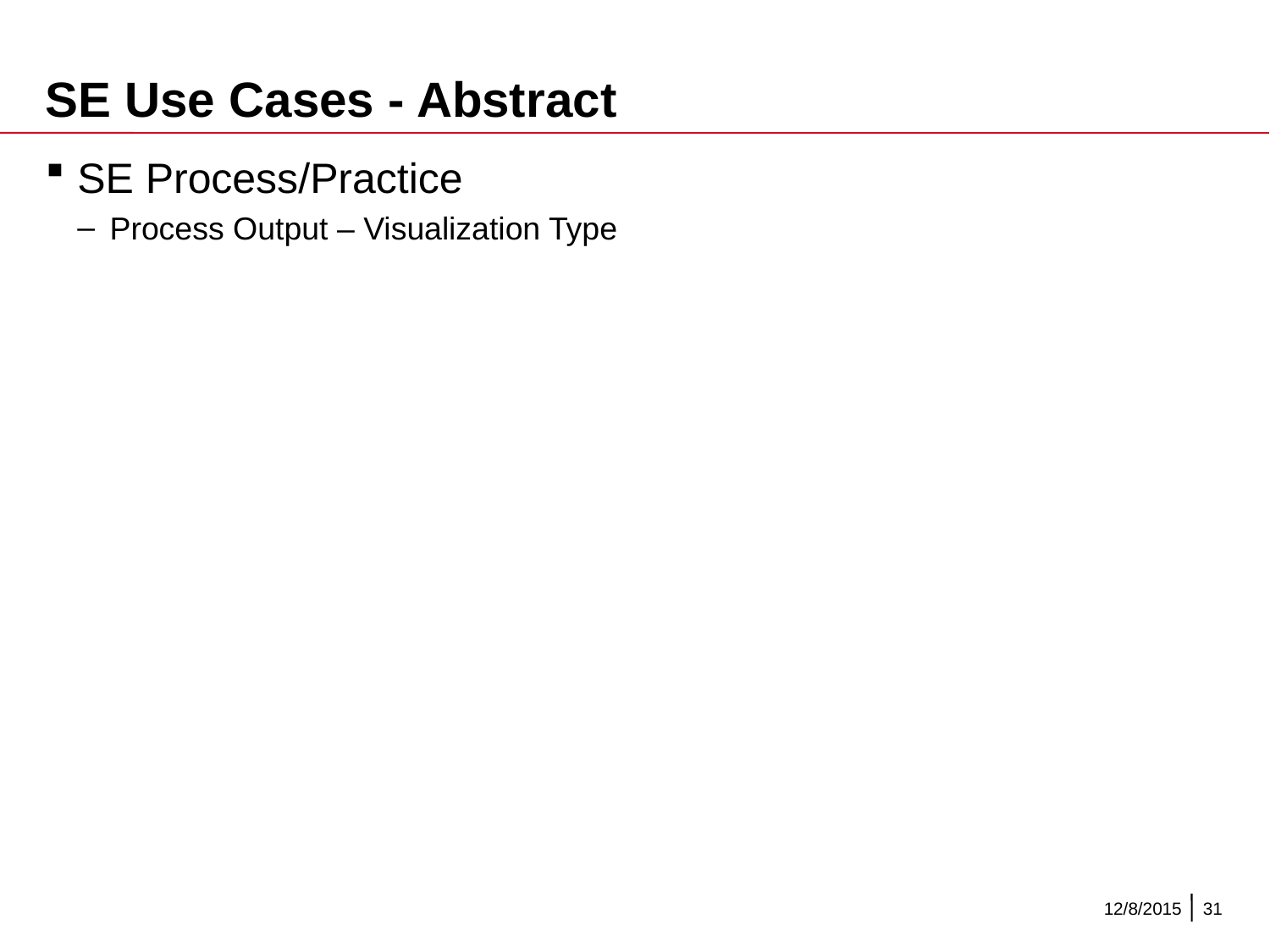

# SE Use Cases - Abstract
SE Process/Practice
Process Output – Visualization Type

12/8/2015
31